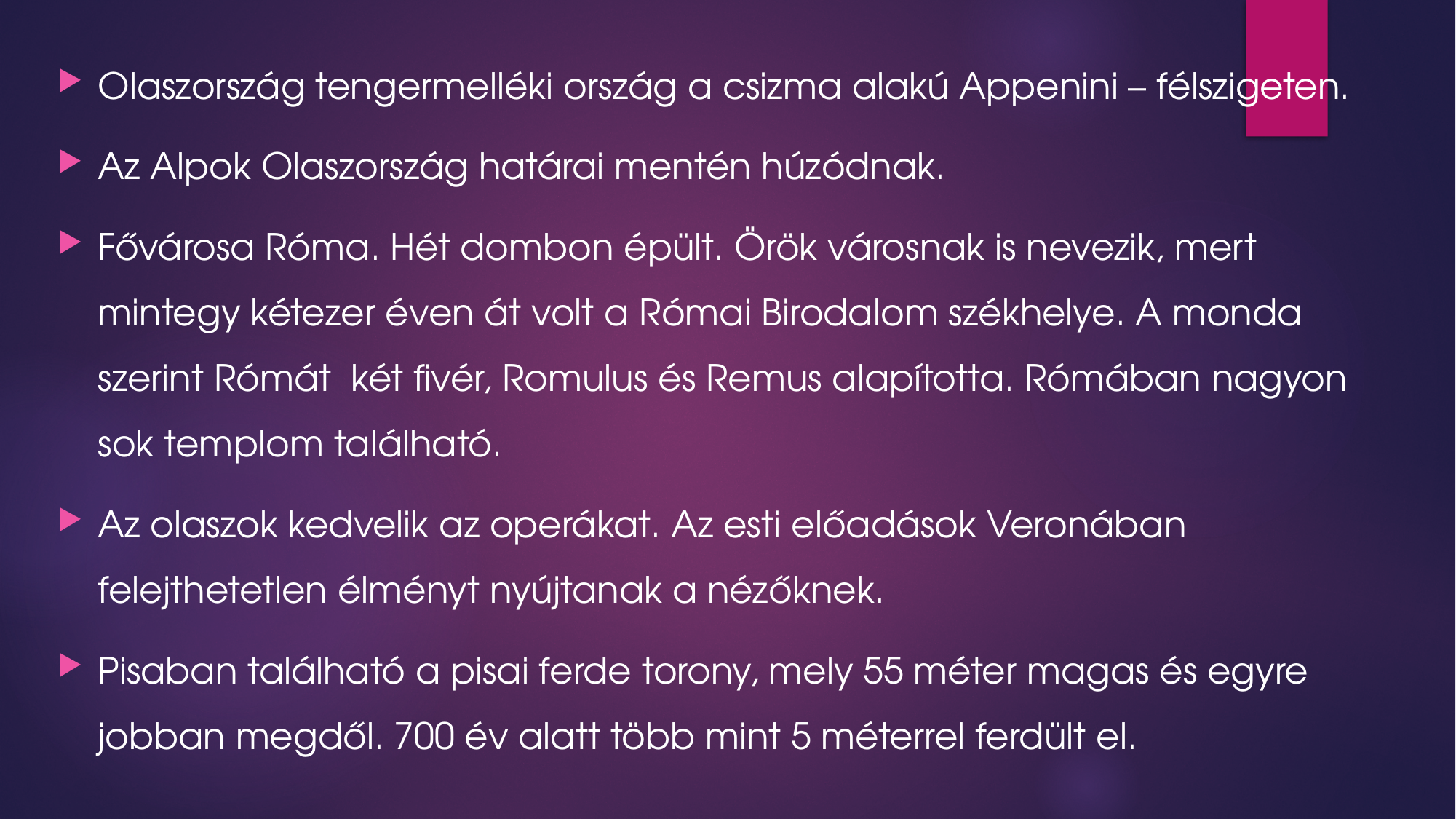

Olaszország tengermelléki ország a csizma alakú Appenini – félszigeten.
Az Alpok Olaszország határai mentén húzódnak.
Fővárosa Róma. Hét dombon épült. Örök városnak is nevezik, mert mintegy kétezer éven át volt a Római Birodalom székhelye. A monda szerint Rómát  két fivér, Romulus és Remus alapította. Rómában nagyon sok templom található.
Az olaszok kedvelik az operákat. Az esti előadások Veronában felejthetetlen élményt nyújtanak a nézőknek.
Pisaban található a pisai ferde torony, mely 55 méter magas és egyre jobban megdől. 700 év alatt több mint 5 méterrel ferdült el.